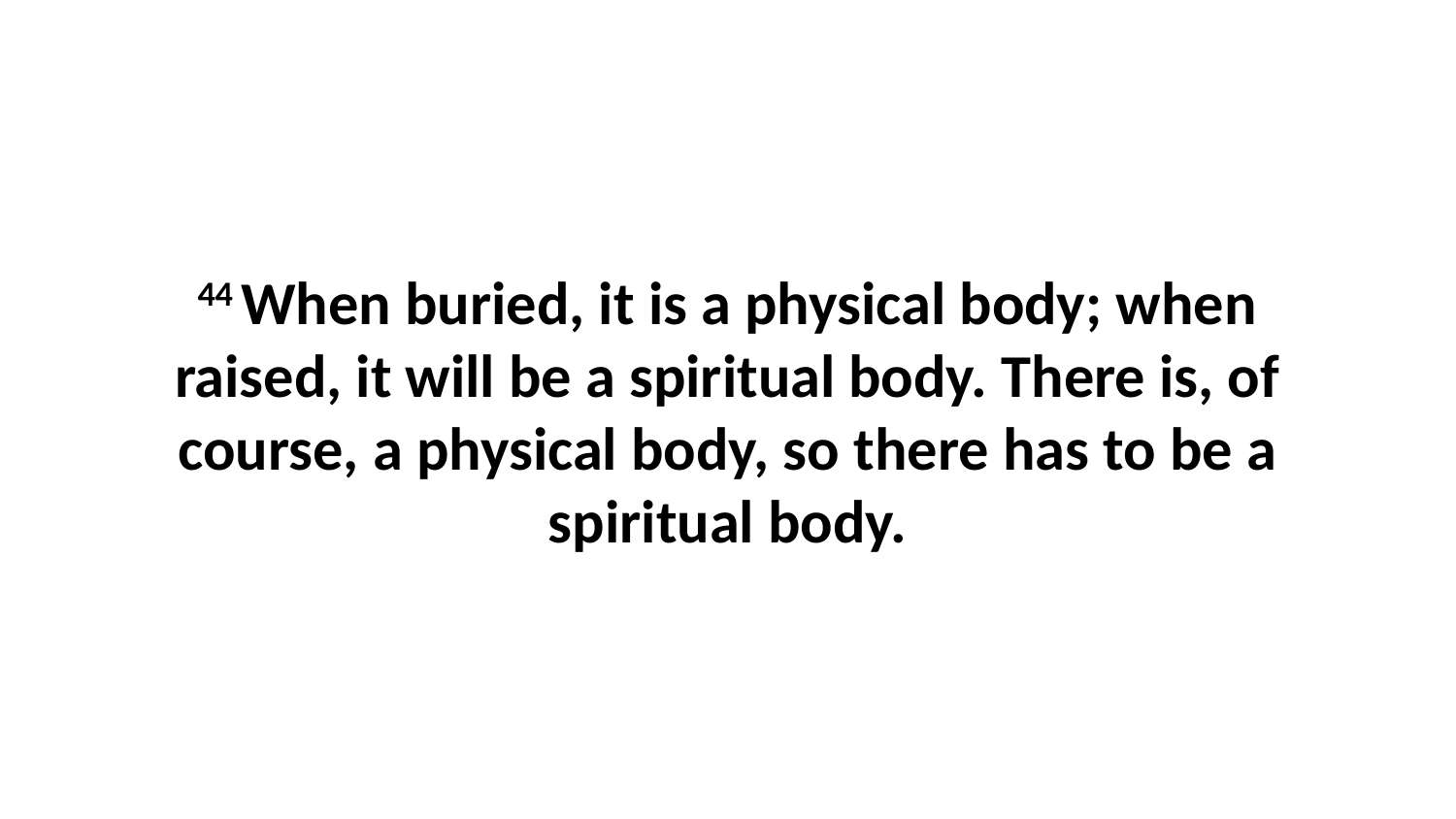

44 When buried, it is a physical body; when raised, it will be a spiritual body. There is, of course, a physical body, so there has to be a spiritual body.